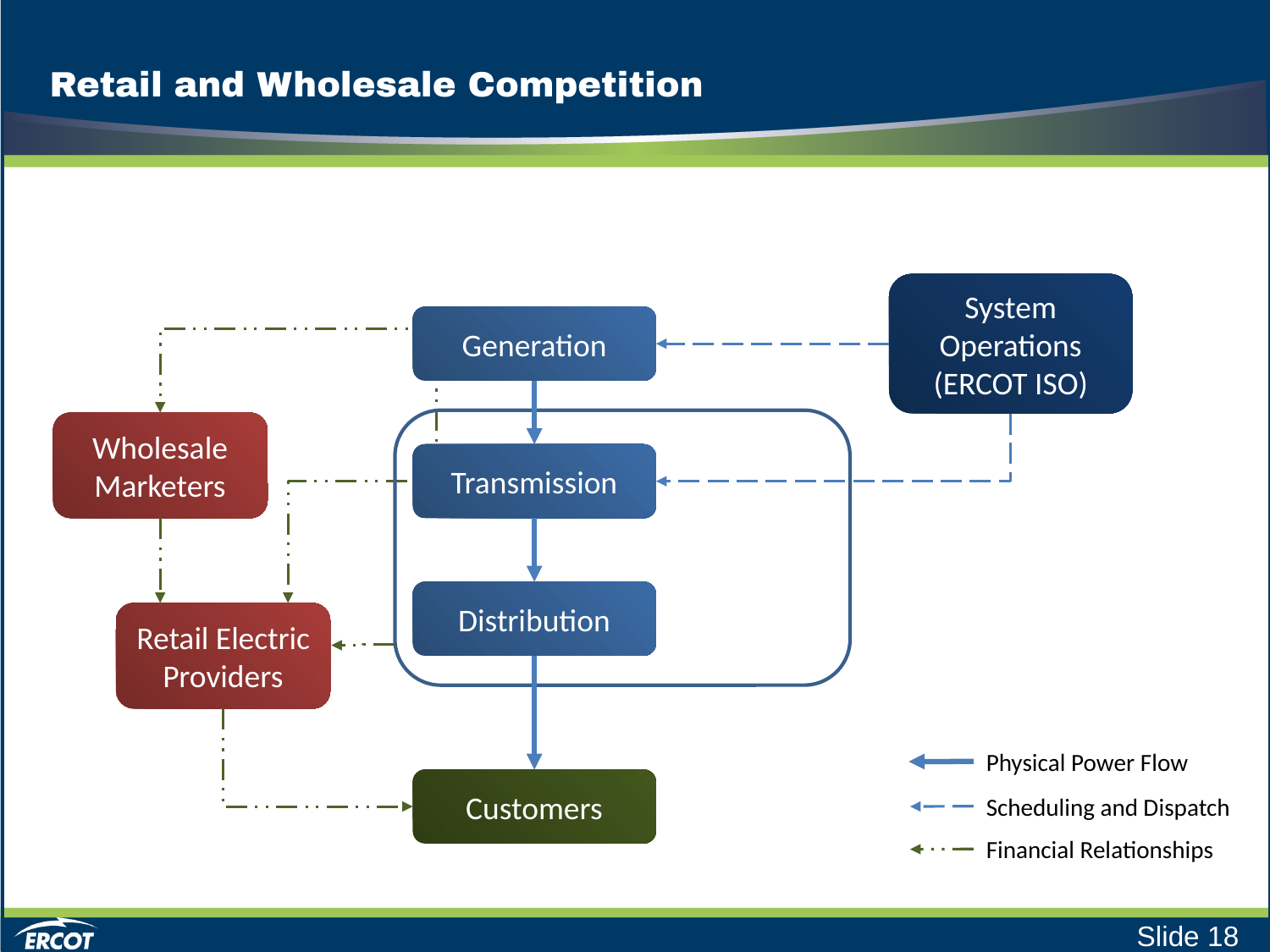

# Retail and Wholesale Competition

System Operations
(ERCOT ISO)
Generation

Wholesale
Marketers
Transmission
Distribution
Retail Electric Providers
Customers

Reliability Coordinator
(ERCOT)
ISO
(ERCOT)
System Operations
Generation
Generation
Merchant Generation
Transmission
Utility
Wholesale
Marketers
Distribution
Physical Power Flow
Other
Utilities
Customers
Scheduling and Dispatch
Financial Relationships
Utility
Physical Power Flow
Scheduling and Dispatch
Financial Relationships